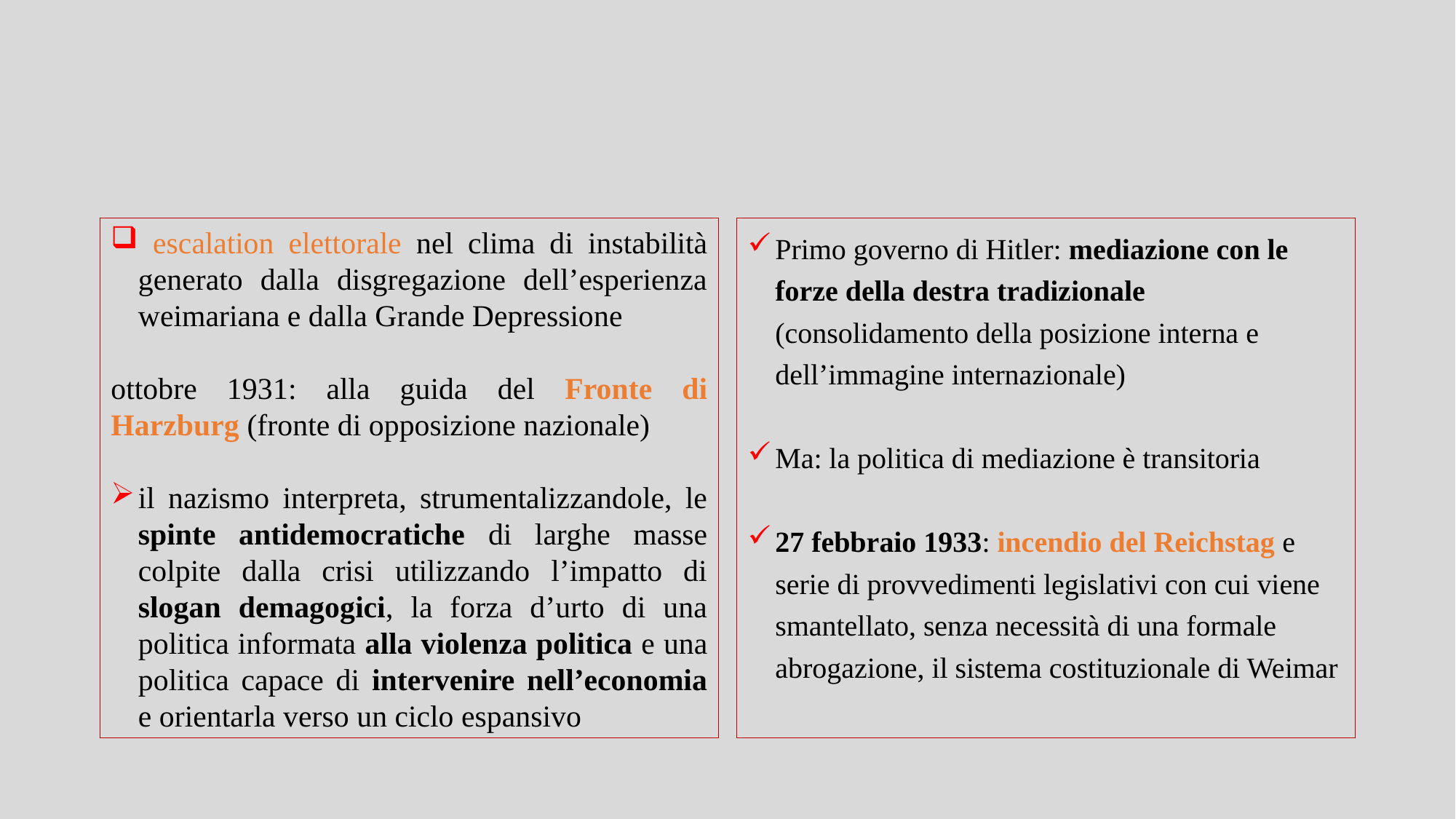

escalation elettorale nel clima di instabilità generato dalla disgregazione dell’esperienza weimariana e dalla Grande Depressione

ottobre 1931: alla guida del Fronte di Harzburg (fronte di opposizione nazionale)

il nazismo interpreta, strumentalizzandole, le spinte antidemocratiche di larghe masse colpite dalla crisi utilizzando l’impatto di slogan demagogici, la forza d’urto di una politica informata alla violenza politica e una politica capace di intervenire nell’economia e orientarla verso un ciclo espansivo

Primo governo di Hitler: mediazione con le forze della destra tradizionale (consolidamento della posizione interna e dell’immagine internazionale)

Ma: la politica di mediazione è transitoria

27 febbraio 1933: incendio del Reichstag e serie di provvedimenti legislativi con cui viene smantellato, senza necessità di una formale abrogazione, il sistema costituzionale di Weimar